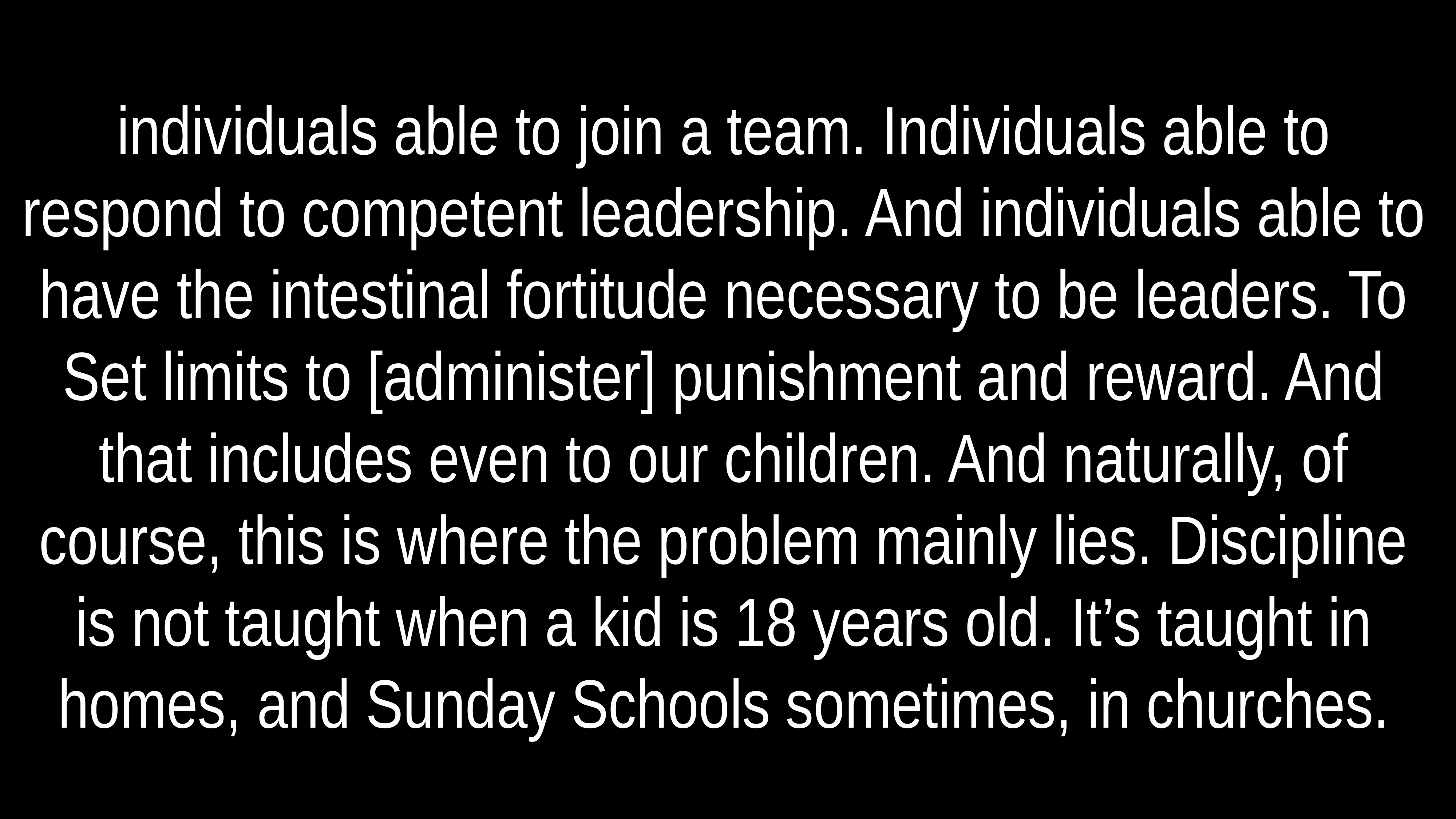

# individuals able to join a team. Individuals able to respond to competent leadership. And individuals able to have the intestinal fortitude necessary to be leaders. To Set limits to [administer] punishment and reward. And that includes even to our children. And naturally, of course, this is where the problem mainly lies. Discipline is not taught when a kid is 18 years old. It’s taught in homes, and Sunday Schools sometimes, in churches.